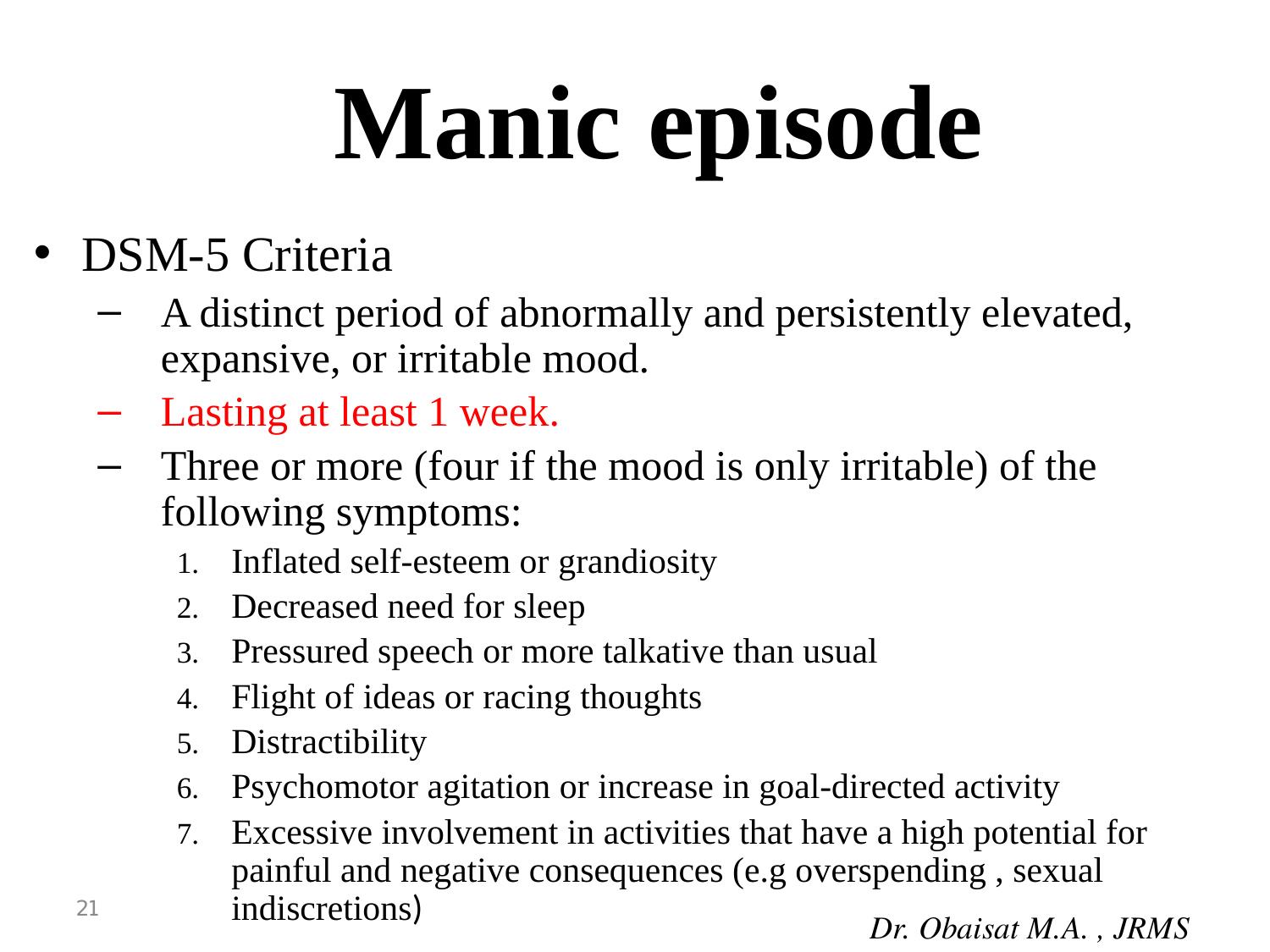

# Manic episode
DSM-5 Criteria
A distinct period of abnormally and persistently elevated, expansive, or irritable mood.
Lasting at least 1 week.
Three or more (four if the mood is only irritable) of the following symptoms:
Inflated self-esteem or grandiosity
Decreased need for sleep
Pressured speech or more talkative than usual
Flight of ideas or racing thoughts
Distractibility
Psychomotor agitation or increase in goal-directed activity
Excessive involvement in activities that have a high potential for painful and negative consequences (e.g overspending , sexual indiscretions)
21